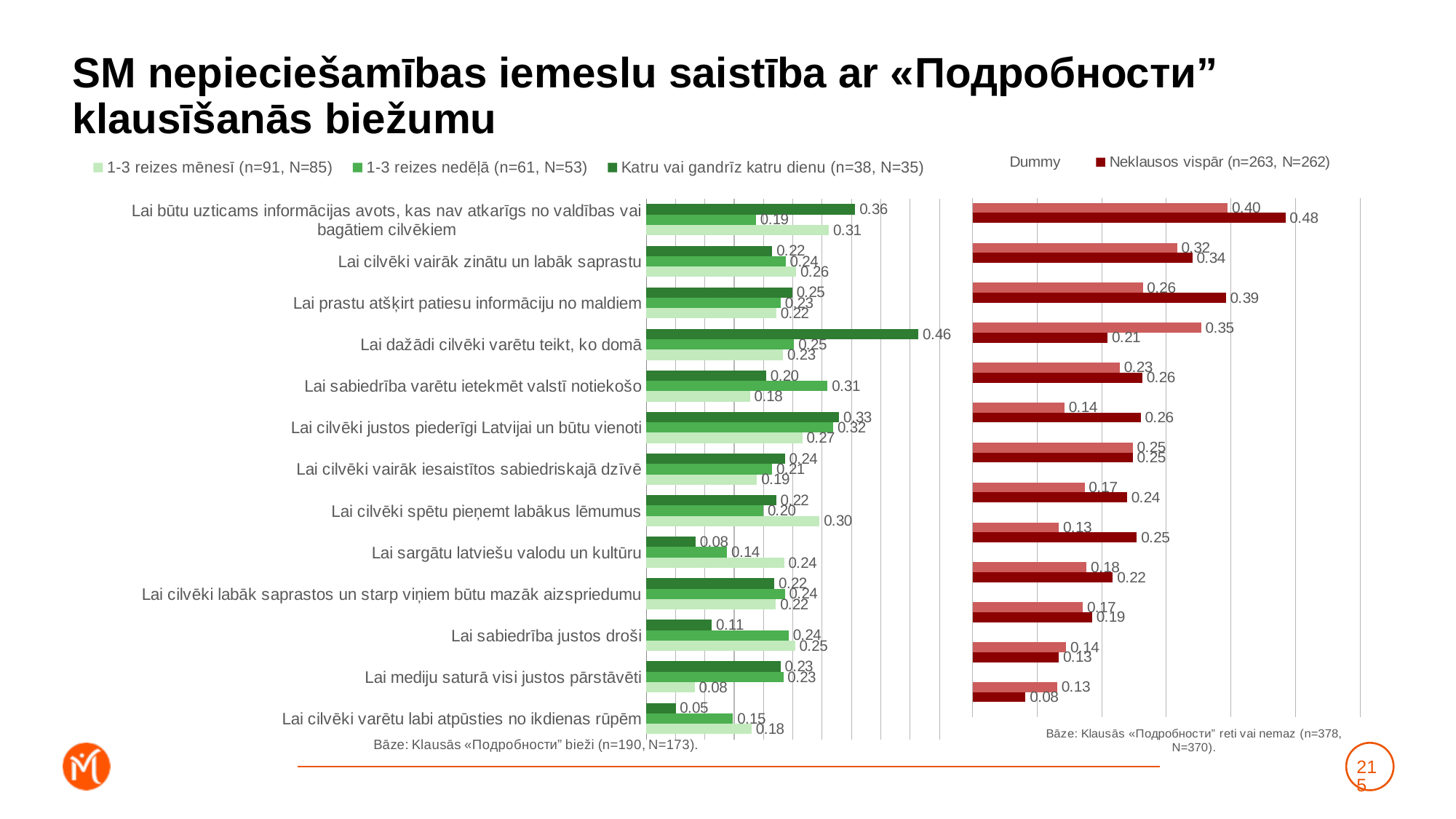

# SM nepieciešamības iemeslu saistība ar «Подробности” klausīšanās biežumu

### Chart

| Category | Katru vai gandrīz katru dienu (n=38, N=35) | 1-3 reizes nedēļā (n=61, N=53) | 1-3 reizes mēnesī (n=91, N=85) |
|---|---|---|---|
| Lai būtu uzticams informācijas avots, kas nav atkarīgs no valdības vai bagātiem cilvēkiem | 0.3565204712287886 | 0.1875049447194288 | 0.31148933743624574 |
| Lai cilvēki vairāk zinātu un labāk saprastu | 0.21500808658505113 | 0.2378581824887149 | 0.25595462338784547 |
| Lai prastu atšķirt patiesu informāciju no maldiem | 0.2490925208485995 | 0.22947296916199433 | 0.22206877721675922 |
| Lai dažādi cilvēki varētu teikt, ko domā | 0.464072202532498 | 0.25220380037947526 | 0.23345746832644793 |
| Lai sabiedrība varētu ietekmēt valstī notiekošo | 0.2047051918604455 | 0.3092985970049167 | 0.1770360668790422 |
| Lai cilvēki justos piederīgi Latvijai un būtu vienoti | 0.329028026918432 | 0.3190359558591837 | 0.2662488732673948 |
| Lai cilvēki vairāk iesaistītos sabiedriskajā dzīvē | 0.23645915318761832 | 0.21471844966239406 | 0.18893924000266327 |
| Lai cilvēki spētu pieņemt labākus lēmumus | 0.22181053570347997 | 0.19973685041701048 | 0.2956323178227408 |
| Lai sargātu latviešu valodu un kultūru | 0.0843550063907528 | 0.13811913703850098 | 0.23530406447413796 |
| Lai cilvēki labāk saprastos un starp viņiem būtu mazāk aizspriedumu | 0.21861610670983966 | 0.23635673437502666 | 0.22122626691840863 |
| Lai sabiedrība justos droši | 0.11177181750367031 | 0.24301341141448124 | 0.25378554455459296 |
| Lai mediju saturā visi justos pārstāvēti | 0.22895011476828916 | 0.23393847447159438 | 0.08283873928542619 |
| Lai cilvēki varētu labi atpūsties no ikdienas rūpēm | 0.0500887302294278 | 0.14804889556679532 | 0.17994069775955263 |

### Chart

| Category | Retāk (n=115, N=109) | Neklausos vispār (n=263, N=262) | Dummy |
|---|---|---|---|
| Lai būtu uzticams informācijas avots, kas nav atkarīgs no valdības vai bagātiem cilvēkiem | 0.39508110676009994 | 0.48447386599126324 | 0.001 |
| Lai cilvēki vairāk zinātu un labāk saprastu | 0.3165480433297553 | 0.34034267150854947 | 0.001 |
| Lai prastu atšķirt patiesu informāciju no maldiem | 0.2635901331817256 | 0.39229015981665505 | 0.001 |
| Lai dažādi cilvēki varētu teikt, ko domā | 0.3538621054754978 | 0.20904621462394124 | 0.001 |
| Lai sabiedrība varētu ietekmēt valstī notiekošo | 0.22784323962511854 | 0.26277411968773734 | 0.001 |
| Lai cilvēki justos piederīgi Latvijai un būtu vienoti | 0.14217360115065514 | 0.26031491039626226 | 0.001 |
| Lai cilvēki vairāk iesaistītos sabiedriskajā dzīvē | 0.24800666753797168 | 0.24815700944285898 | 0.001 |
| Lai cilvēki spētu pieņemt labākus lēmumus | 0.1733627227072066 | 0.23920329467299165 | 0.001 |
| Lai sargātu latviešu valodu un kultūru | 0.13348398957442079 | 0.2543013949036145 | 0.001 |
| Lai cilvēki labāk saprastos un starp viņiem būtu mazāk aizspriedumu | 0.17640126873823747 | 0.21722211368095665 | 0.001 |
| Lai sabiedrība justos droši | 0.17070573726135396 | 0.18508119460155983 | 0.001 |
| Lai mediju saturā visi justos pārstāvēti | 0.14459504545081536 | 0.1334859099619231 | 0.001 |
| Lai cilvēki varētu labi atpūsties no ikdienas rūpēm | 0.13088975642220754 | 0.08189576940524558 | 0.001 |
215